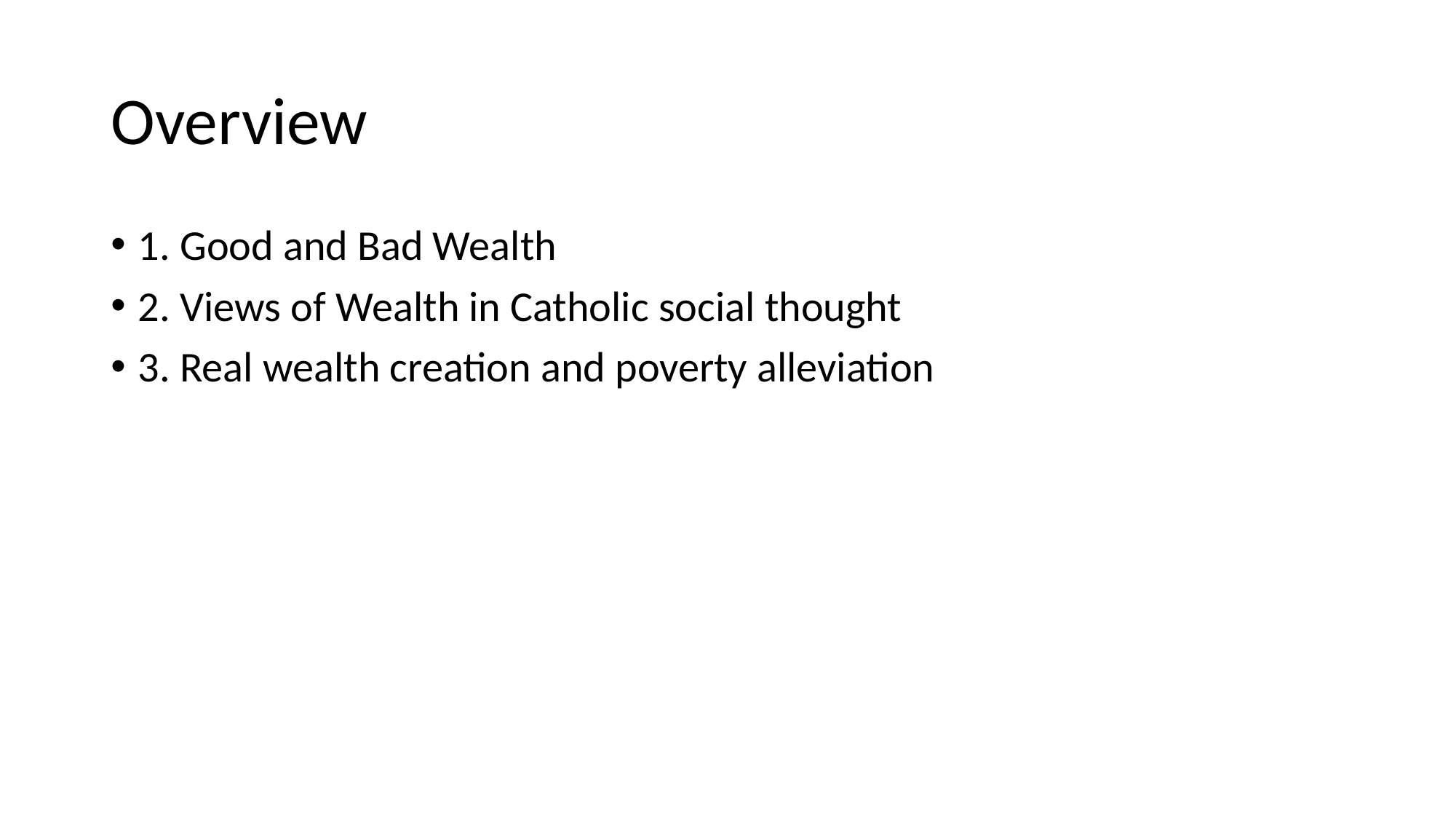

# Overview
1. Good and Bad Wealth
2. Views of Wealth in Catholic social thought
3. Real wealth creation and poverty alleviation